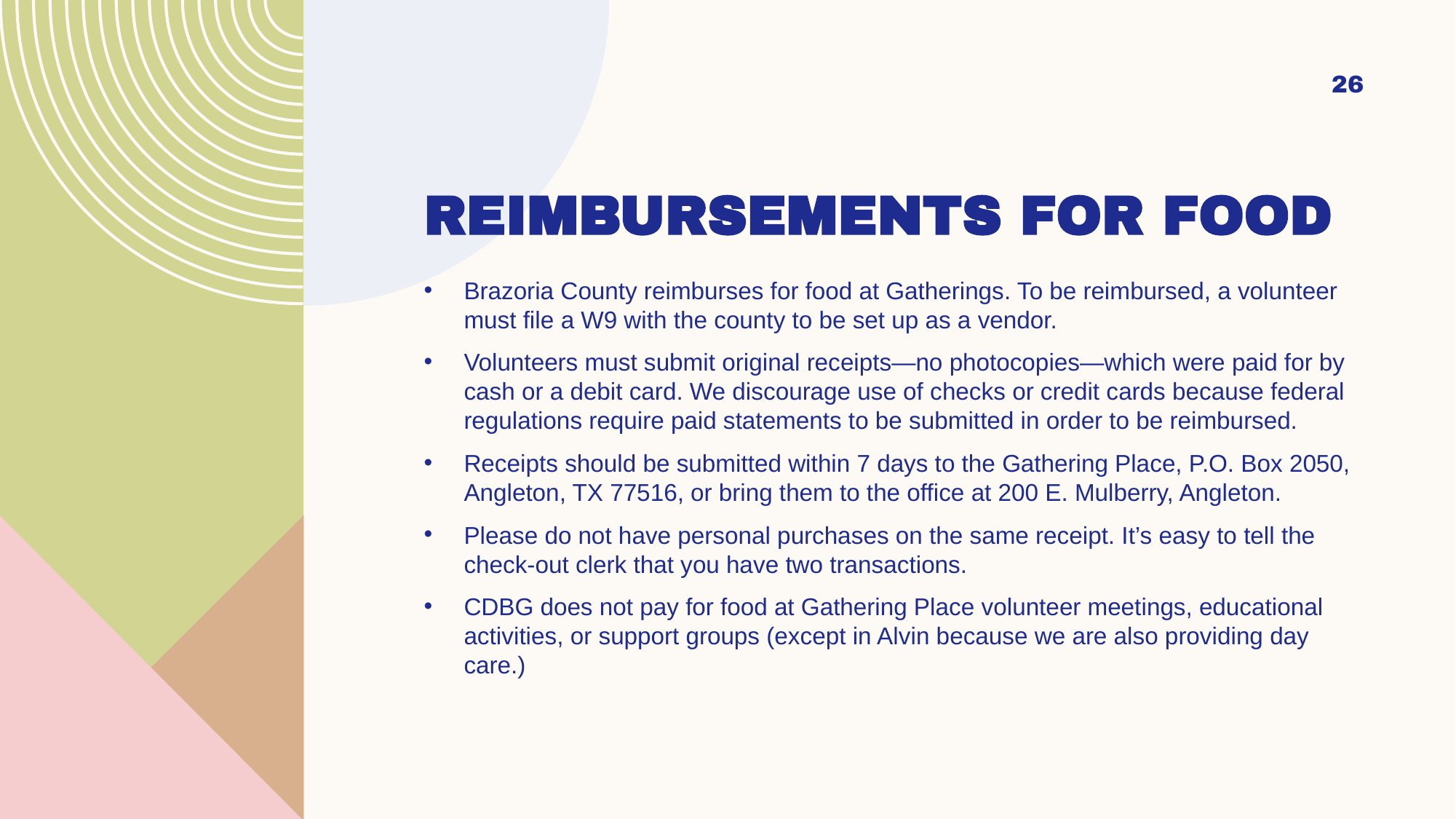

26
# Reimbursements for food
Brazoria County reimburses for food at Gatherings. To be reimbursed, a volunteer must file a W9 with the county to be set up as a vendor.
Volunteers must submit original receipts—no photocopies—which were paid for by cash or a debit card. We discourage use of checks or credit cards because federal regulations require paid statements to be submitted in order to be reimbursed.
Receipts should be submitted within 7 days to the Gathering Place, P.O. Box 2050, Angleton, TX 77516, or bring them to the office at 200 E. Mulberry, Angleton.
Please do not have personal purchases on the same receipt. It’s easy to tell the check-out clerk that you have two transactions.
CDBG does not pay for food at Gathering Place volunteer meetings, educational activities, or support groups (except in Alvin because we are also providing day care.)